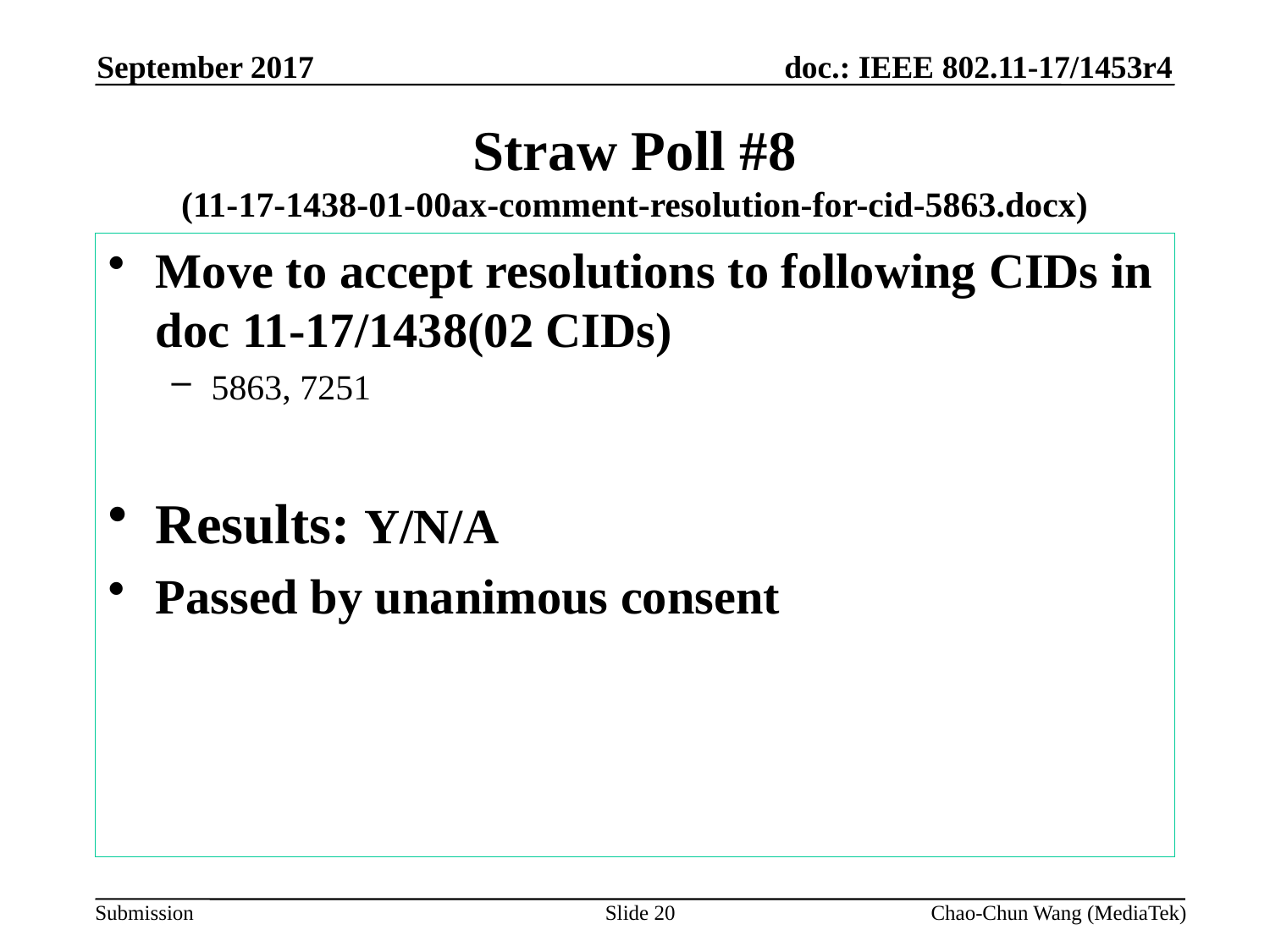

September 2017
# Straw Poll #8 (11-17-1438-01-00ax-comment-resolution-for-cid-5863.docx)
Move to accept resolutions to following CIDs in doc 11-17/1438(02 CIDs)
5863, 7251

Results: Y/N/A
Passed by unanimous consent

Slide 20
Chao-Chun Wang (MediaTek)